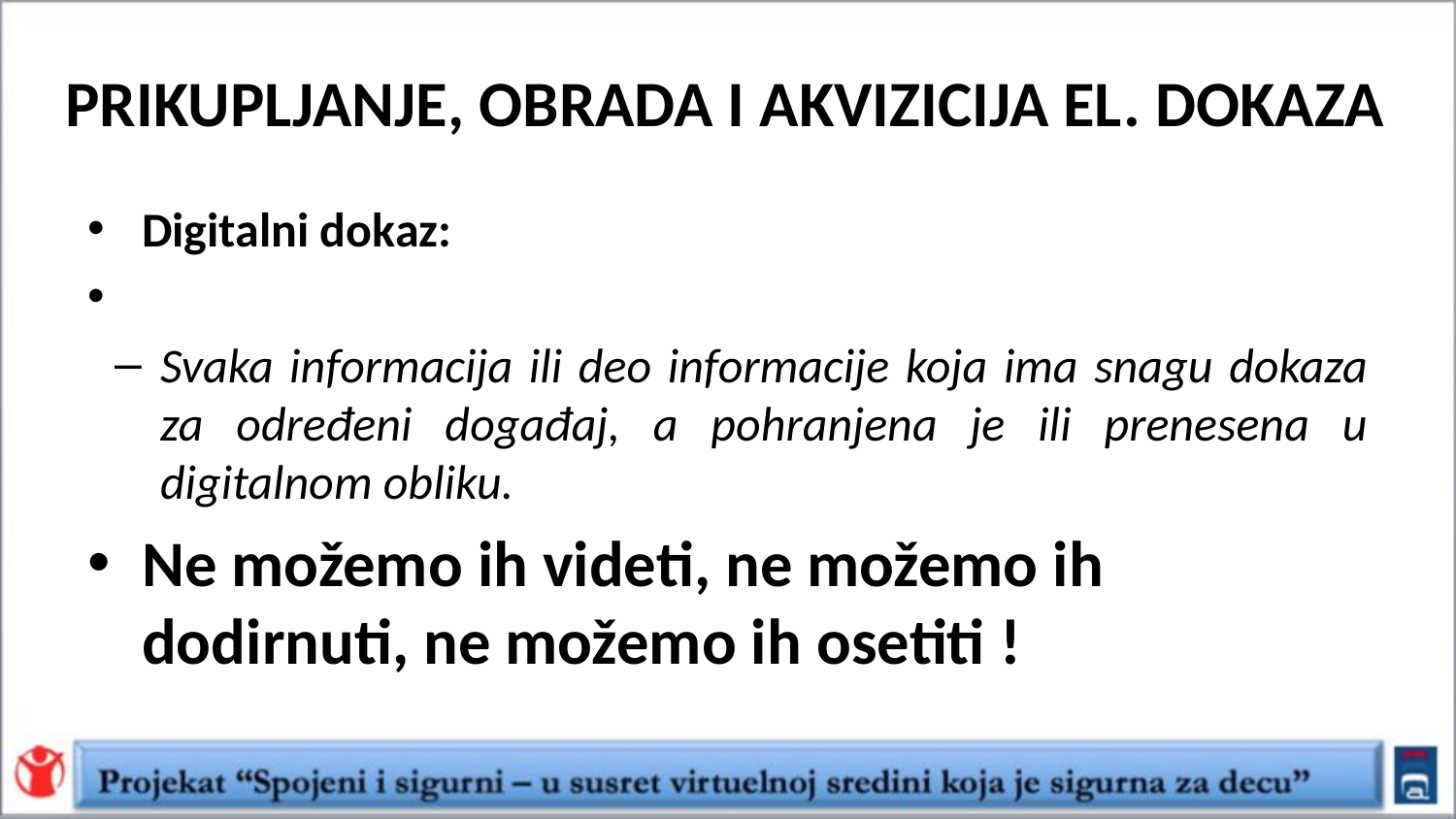

# PRIKUPLJANJE, OBRADA I AKVIZICIJA EL. DOKAZA
Digitalni dokaz:

Svaka informacija ili deo informacije koja ima snagu dokaza za određeni događaj, a pohranjena je ili prenesena u digitalnom obliku.
Ne možemo ih videti, ne možemo ih dodirnuti, ne možemo ih osetiti !